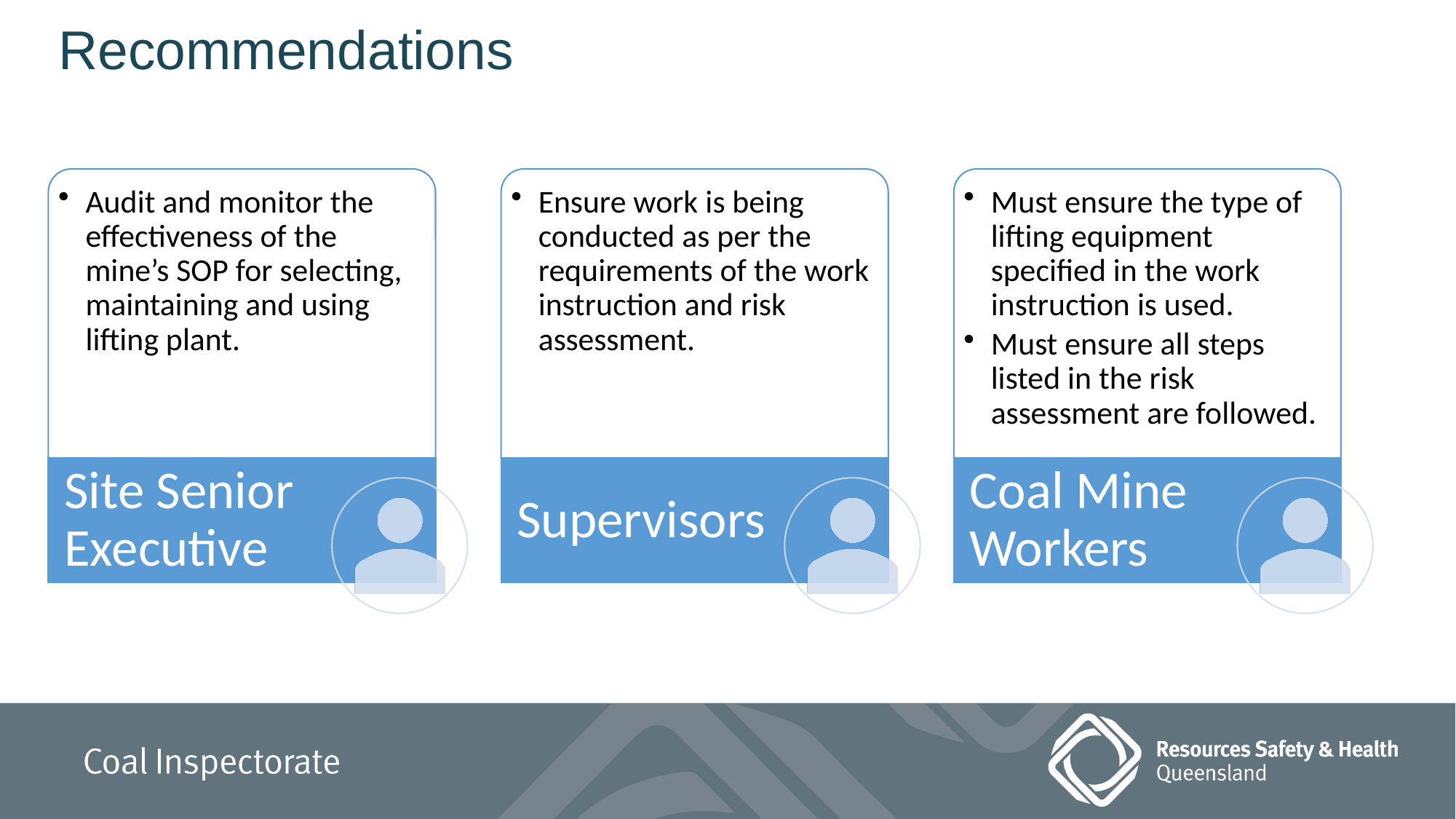

Recommendations
Audit and monitor the effectiveness of the mine’s SOP for selecting, maintaining and using lifting plant.
Site Senior Executive
Ensure work is being conducted as per the requirements of the work instruction and risk assessment.

Supervisors
Must ensure the type of lifting equipment specified in the work instruction is used.
Must ensure all steps listed in the risk assessment are followed.
Coal Mine Workers